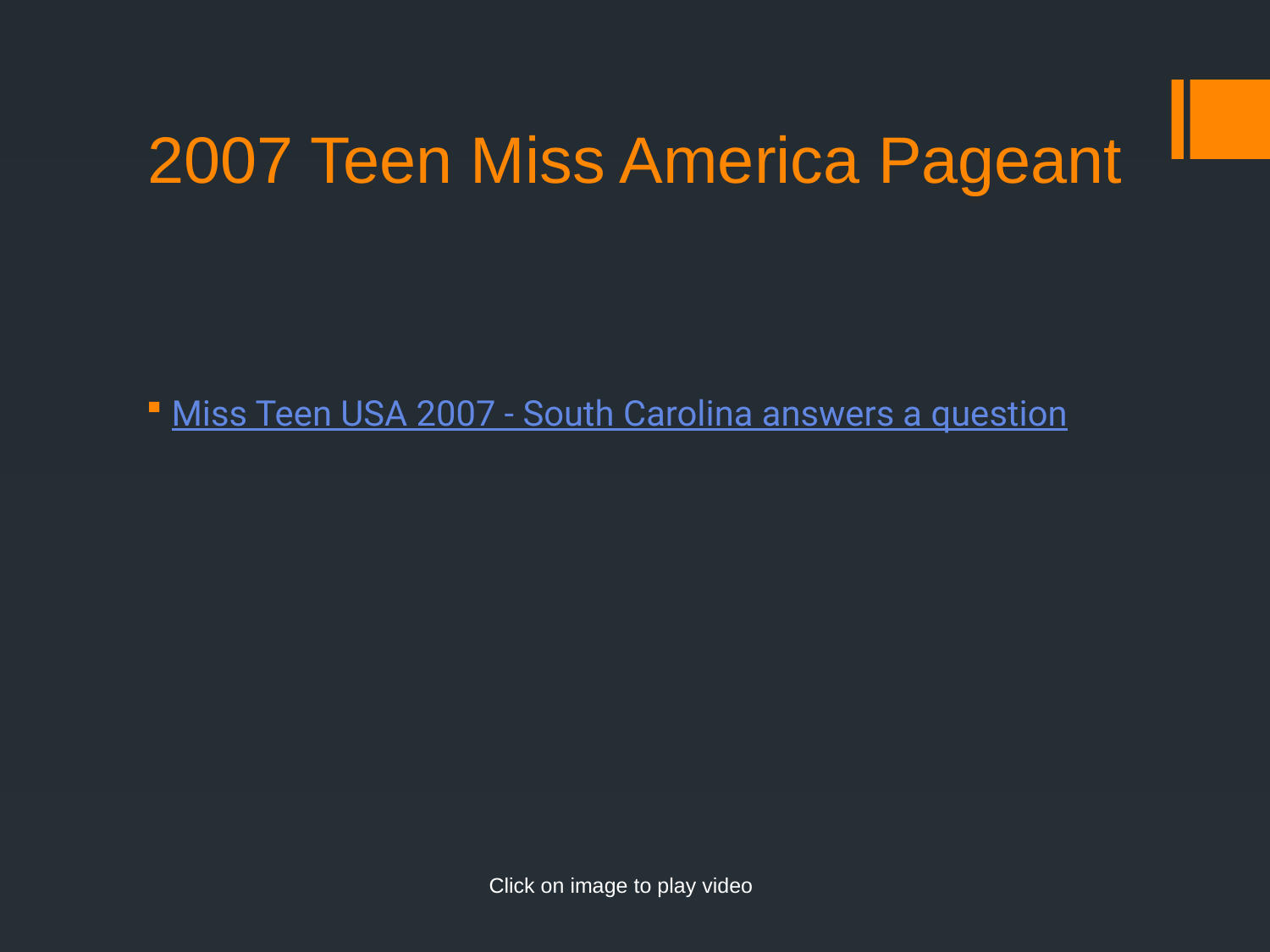

# 2007 Teen Miss America Pageant
Miss Teen USA 2007 - South Carolina answers a question
Click on image to play video